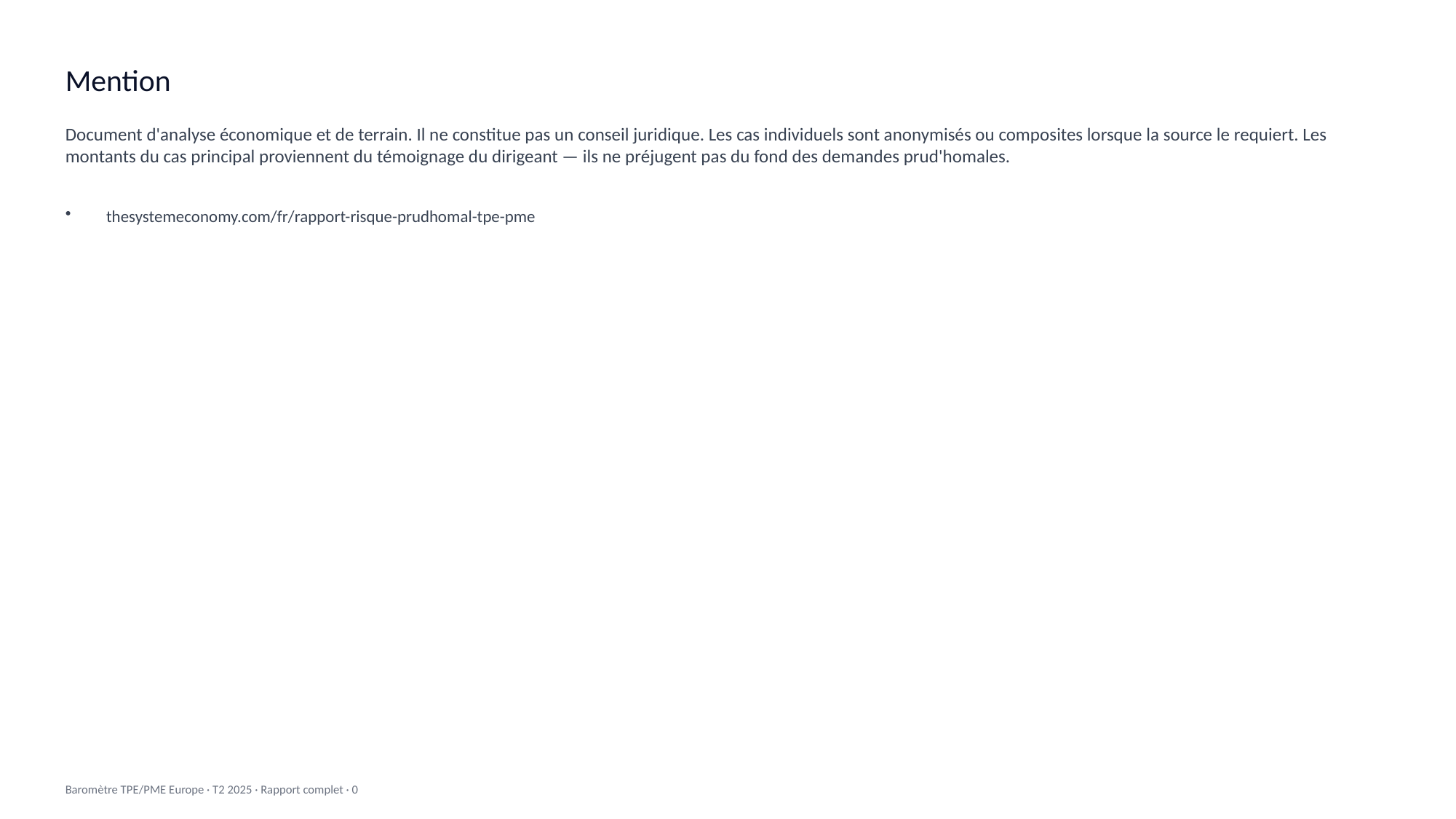

Mention
Document d'analyse économique et de terrain. Il ne constitue pas un conseil juridique. Les cas individuels sont anonymisés ou composites lorsque la source le requiert. Les montants du cas principal proviennent du témoignage du dirigeant — ils ne préjugent pas du fond des demandes prud'homales.
thesystemeconomy.com/fr/rapport-risque-prudhomal-tpe-pme
Baromètre TPE/PME Europe · T2 2025 · Rapport complet · 0